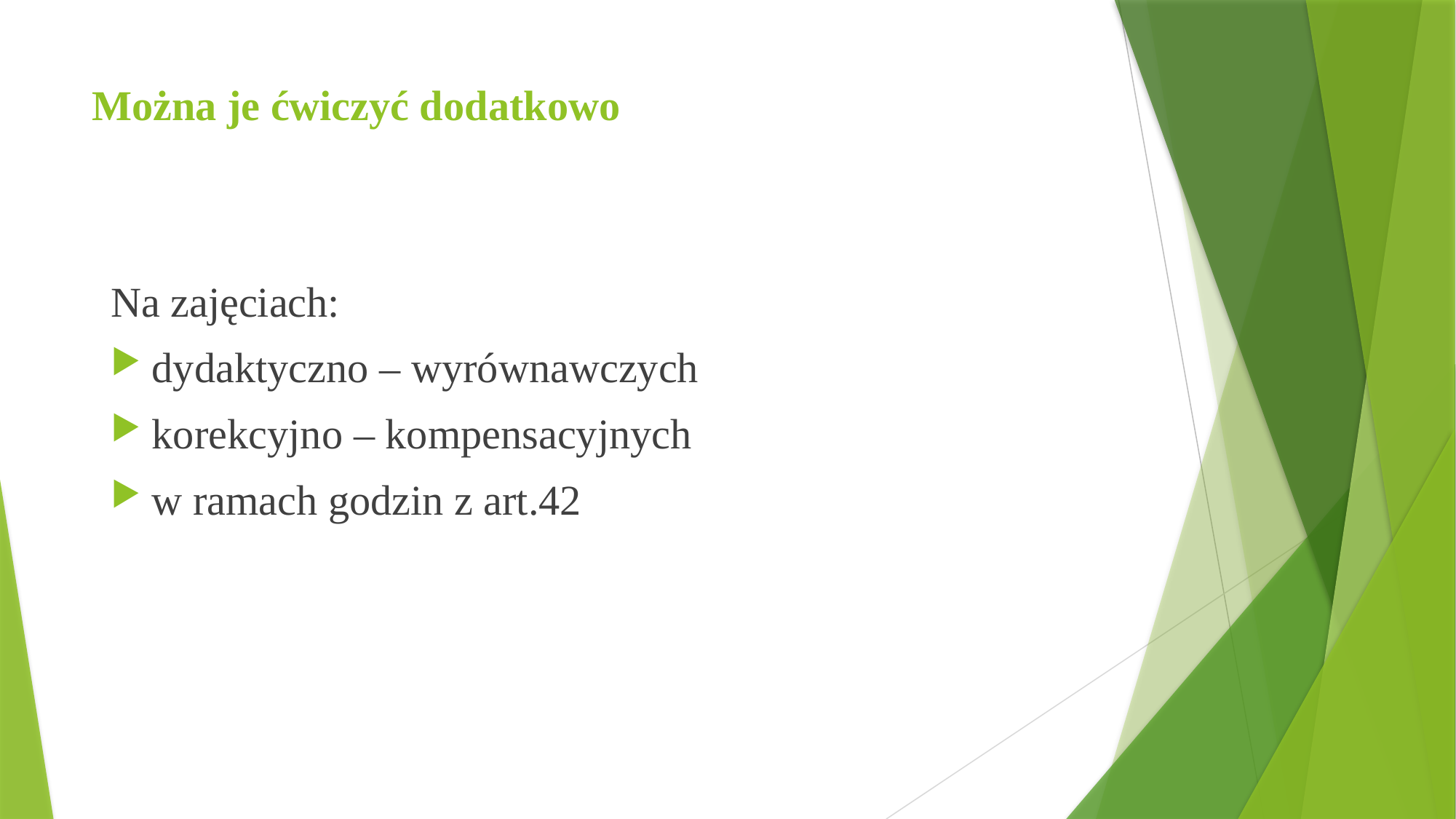

# Można je ćwiczyć dodatkowo
Na zajęciach:
dydaktyczno – wyrównawczych
korekcyjno – kompensacyjnych
w ramach godzin z art.42